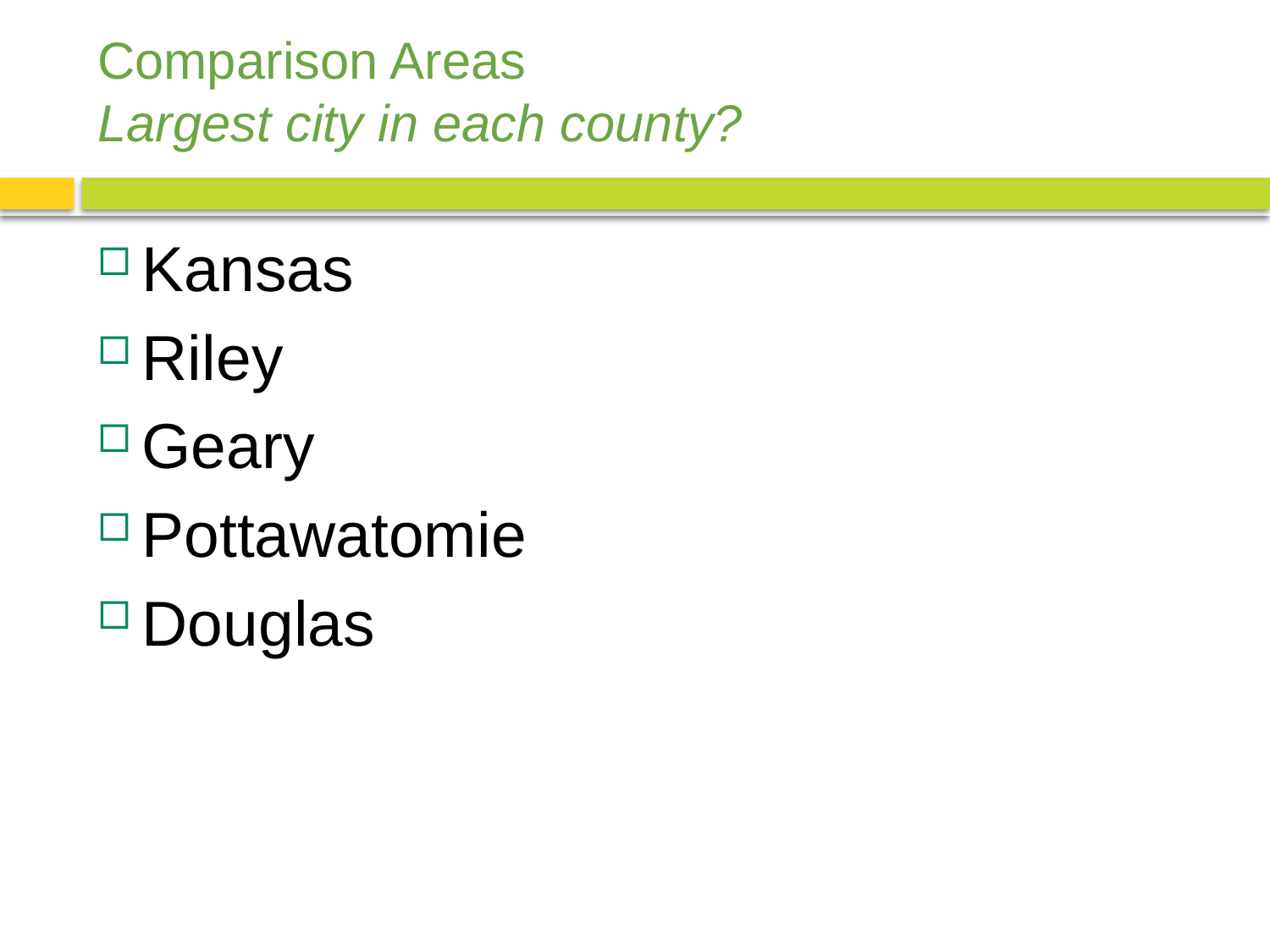

# Comparison Areas Largest city in each county?
Kansas
Riley
Geary
Pottawatomie
Douglas